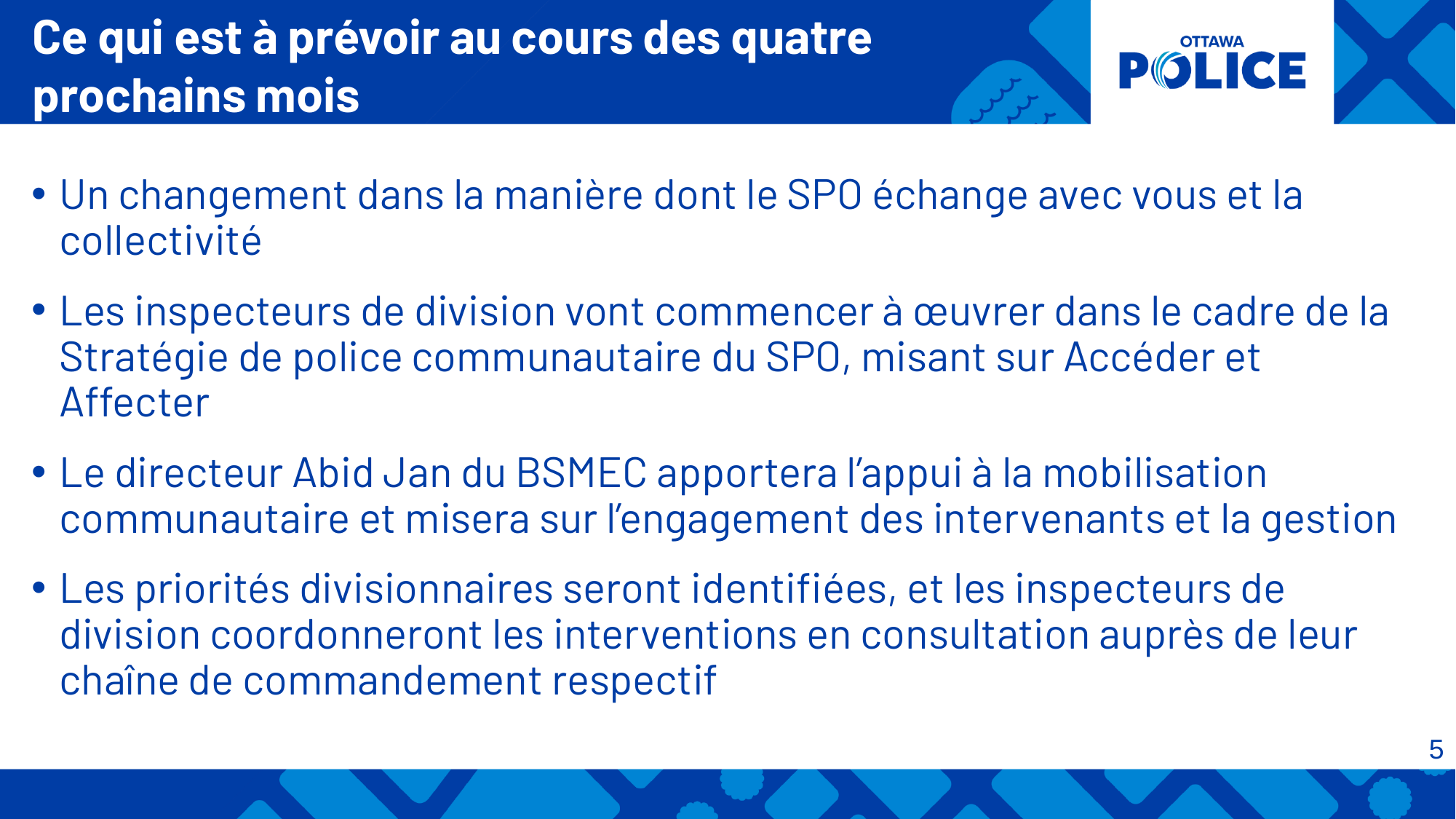

Ce qui est à prévoir au cours des quatre
prochains mois

Un changement dans la manière dont le SPO échange avec vous et la collectivité
Les inspecteurs de division vont commencer à œuvrer dans le cadre de la Stratégie de police communautaire du SPO, misant sur Accéder et Affecter
Le directeur Abid Jan du BSMEC apportera l’appui à la mobilisation communautaire et misera sur l’engagement des intervenants et la gestion
Les priorités divisionnaires seront identifiées, et les inspecteurs de division coordonneront les interventions en consultation auprès de leur chaîne de commandement respectif
5